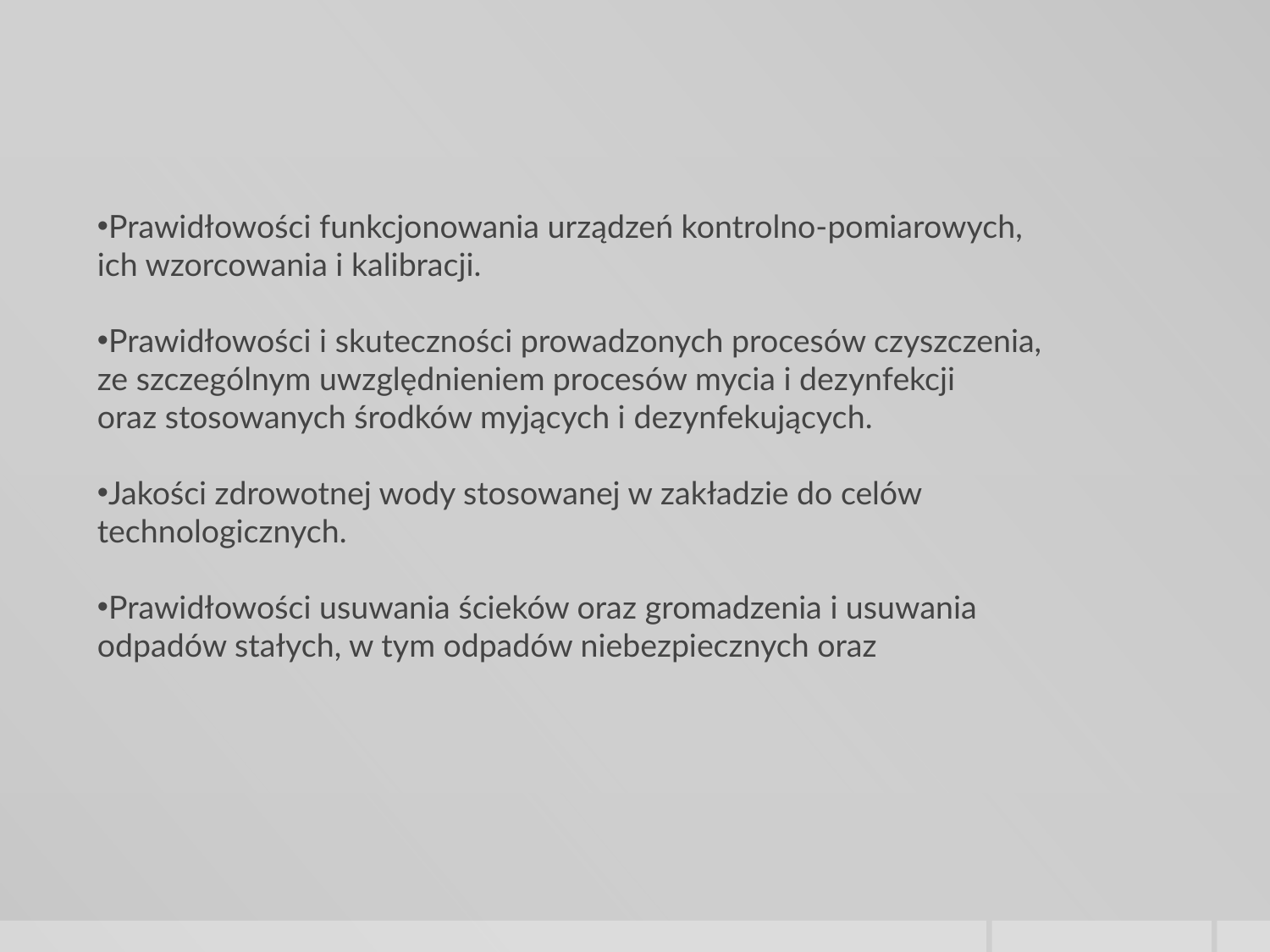

Prawidłowości funkcjonowania urządzeń kontrolno-pomiarowych, ich wzorcowania i kalibracji.

Prawidłowości i skuteczności prowadzonych procesów czyszczenia, ze szczególnym uwzględnieniem procesów mycia i dezynfekcji oraz stosowanych środków myjących i dezynfekujących.

Jakości zdrowotnej wody stosowanej w zakładzie do celów technologicznych.

Prawidłowości usuwania ścieków oraz gromadzenia i usuwania odpadów stałych, w tym odpadów niebezpiecznych oraz